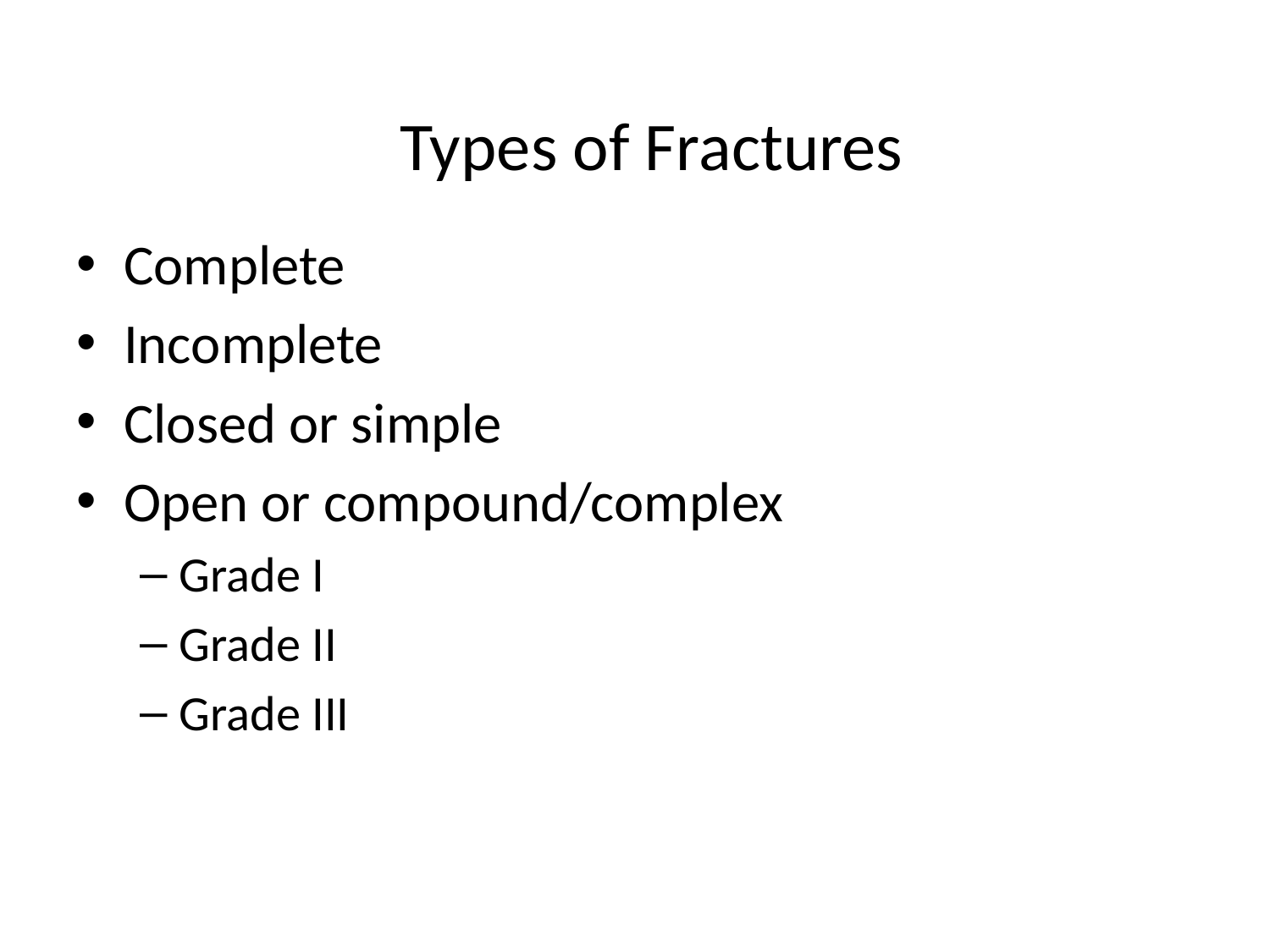

# Types of Fractures
Complete
Incomplete
Closed or simple
Open or compound/complex
Grade I
Grade II
Grade III